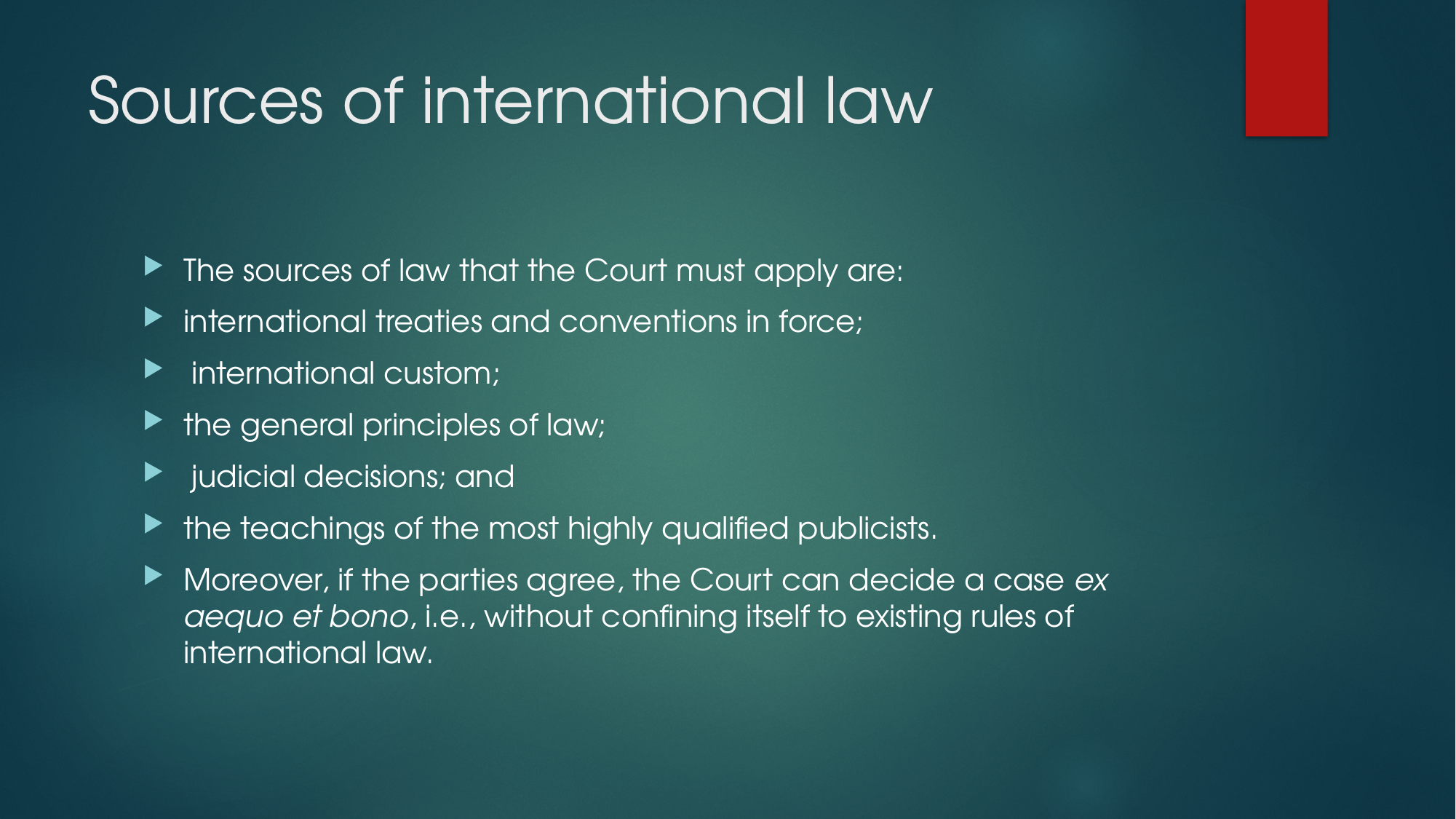

# Sources of international law
The sources of law that the Court must apply are:
international treaties and conventions in force;
 international custom;
the general principles of law;
 judicial decisions; and
the teachings of the most highly qualified publicists.
Moreover, if the parties agree, the Court can decide a case ex aequo et bono, i.e., without confining itself to existing rules of international law.